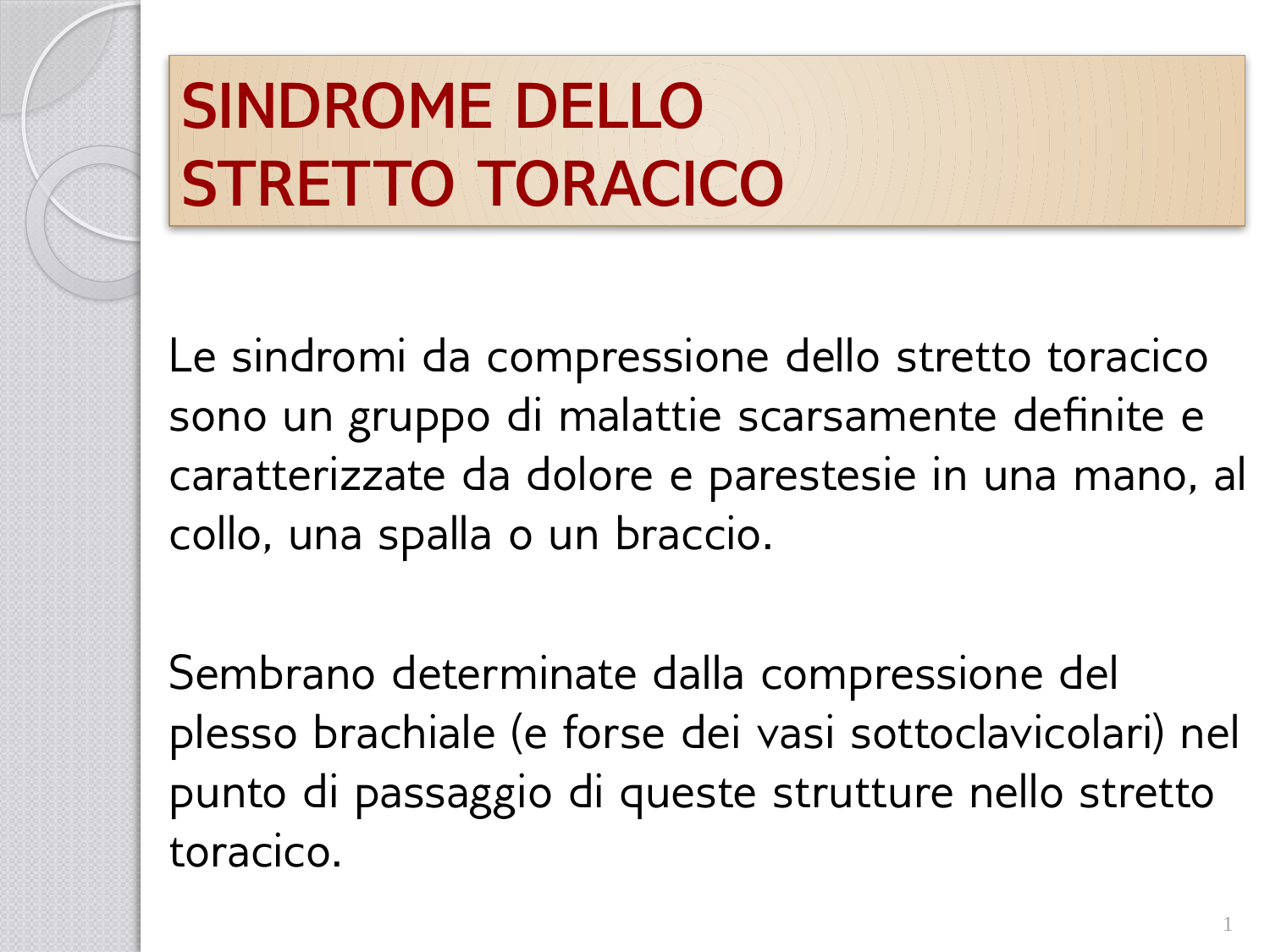

# SINDROME DELLO STRETTO TORACICO
Le sindromi da compressione dello stretto toracico sono un gruppo di malattie scarsamente definite e caratterizzate da dolore e parestesie in una mano, al collo, una spalla o un braccio.

Sembrano determinate dalla compressione del plesso brachiale (e forse dei vasi sottoclavicolari) nel punto di passaggio di queste strutture nello stretto toracico.
1